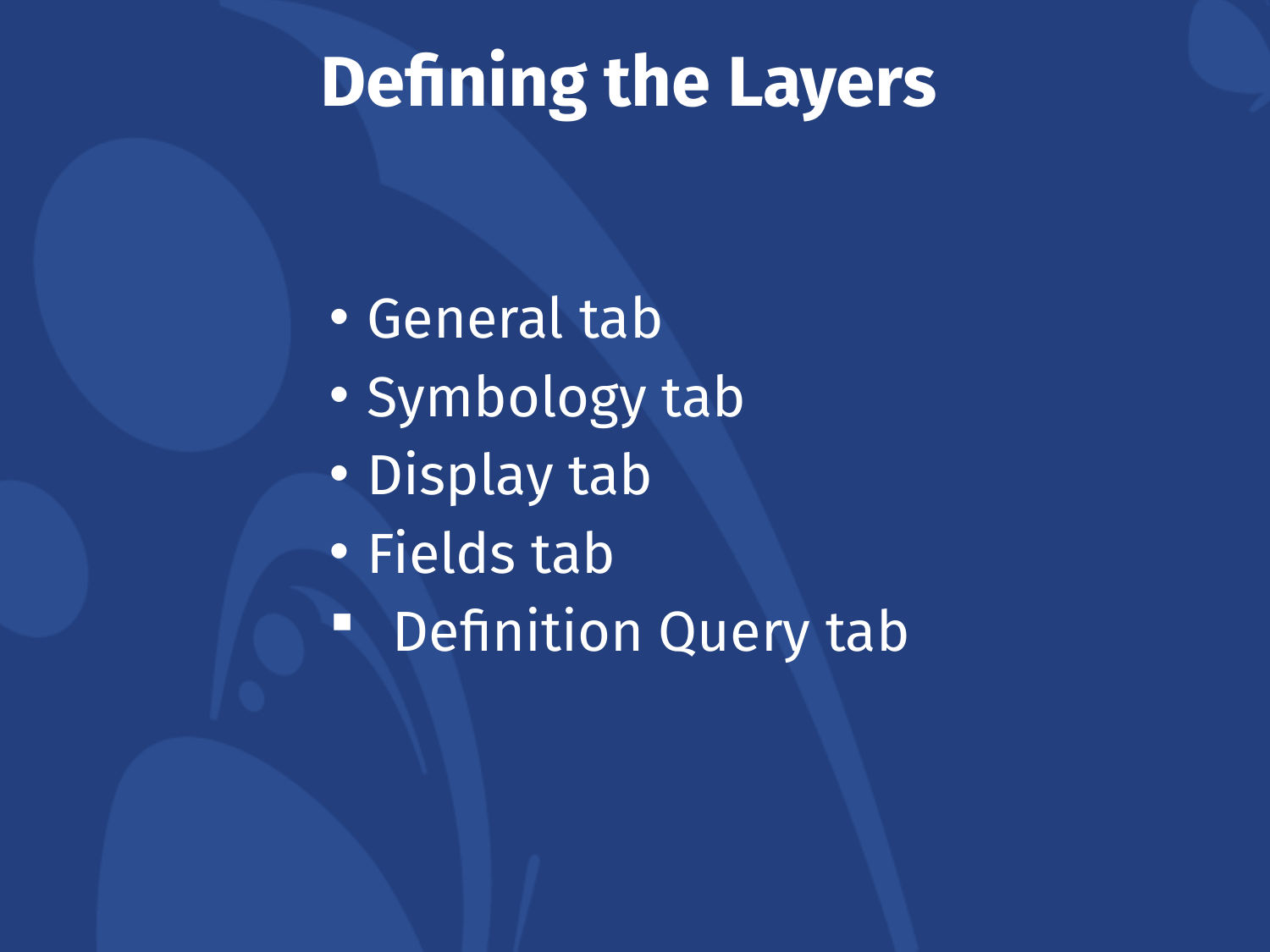

# Defining the Layers
General tab
Symbology tab
Display tab
Fields tab
Definition Query tab